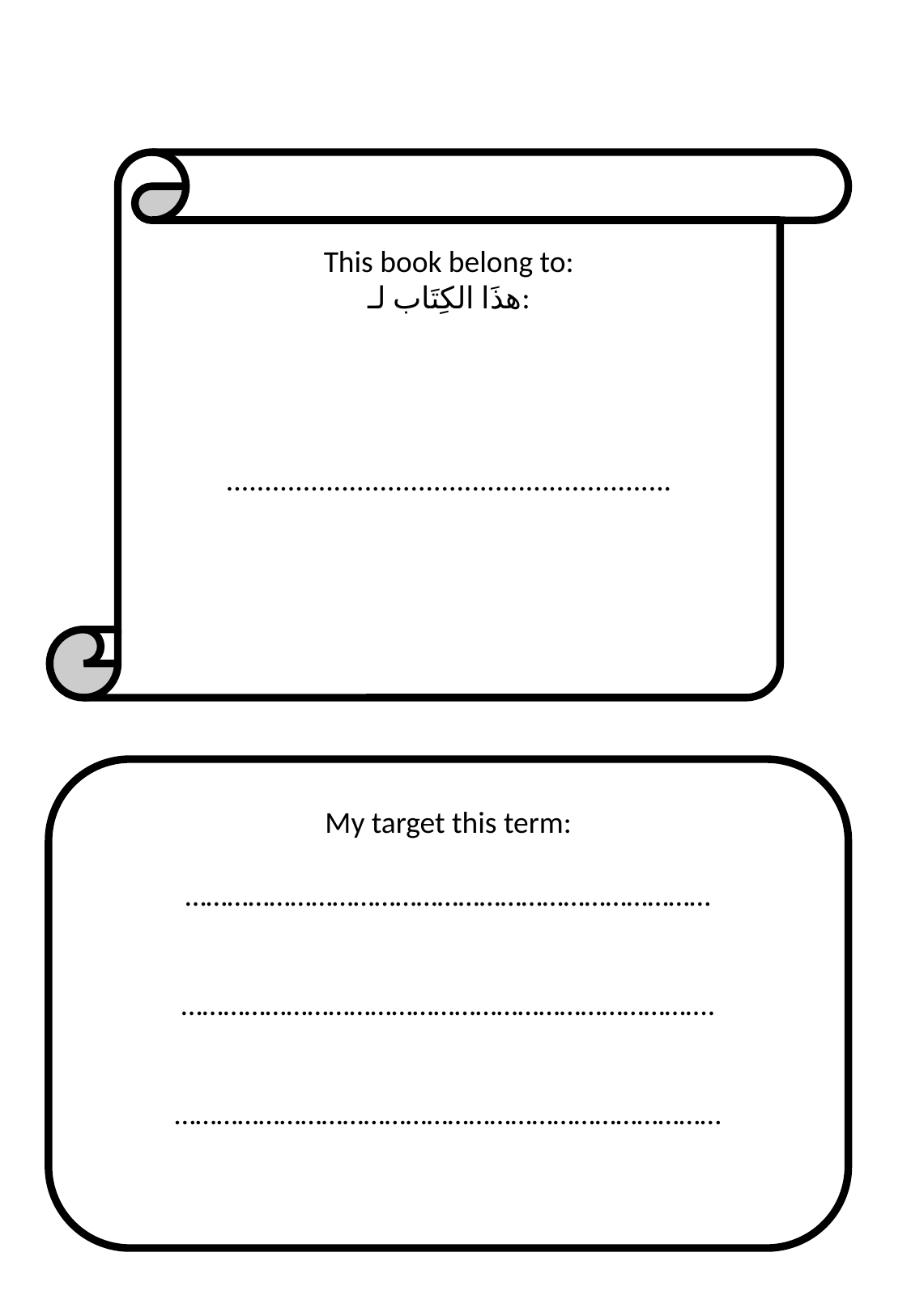

#

This book belong to:
هذَا الكِتَاب لـ:

..........................................................

My target this term:

…………………………………………………………………

………………………………………………………………….

……………………………………………………………………